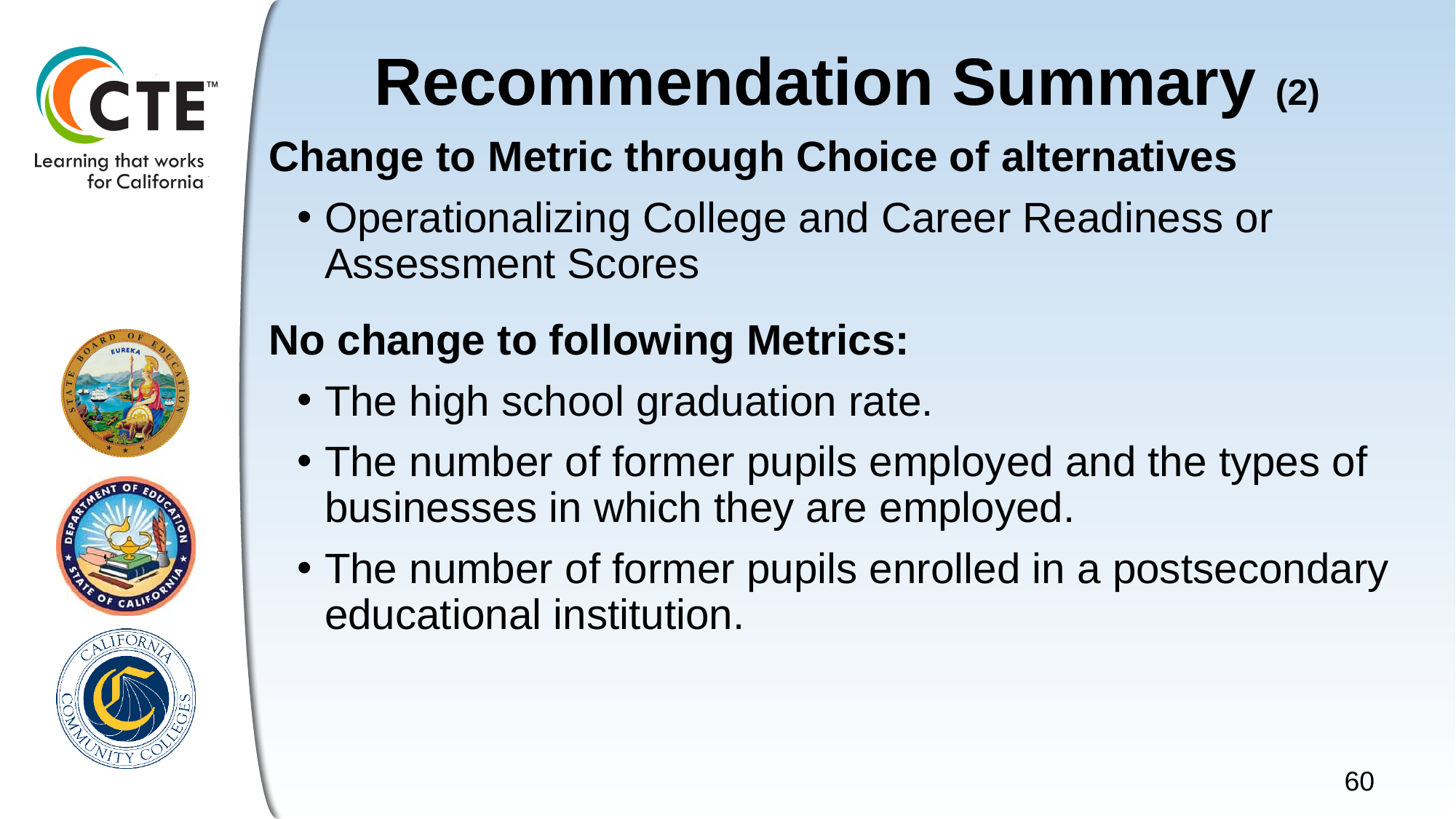

# Recommendation Summary (2)
Change to Metric through Choice of alternatives
Operationalizing College and Career Readiness or Assessment Scores
No change to following Metrics:
The high school graduation rate.
The number of former pupils employed and the types of businesses in which they are employed.
The number of former pupils enrolled in a postsecondary educational institution.